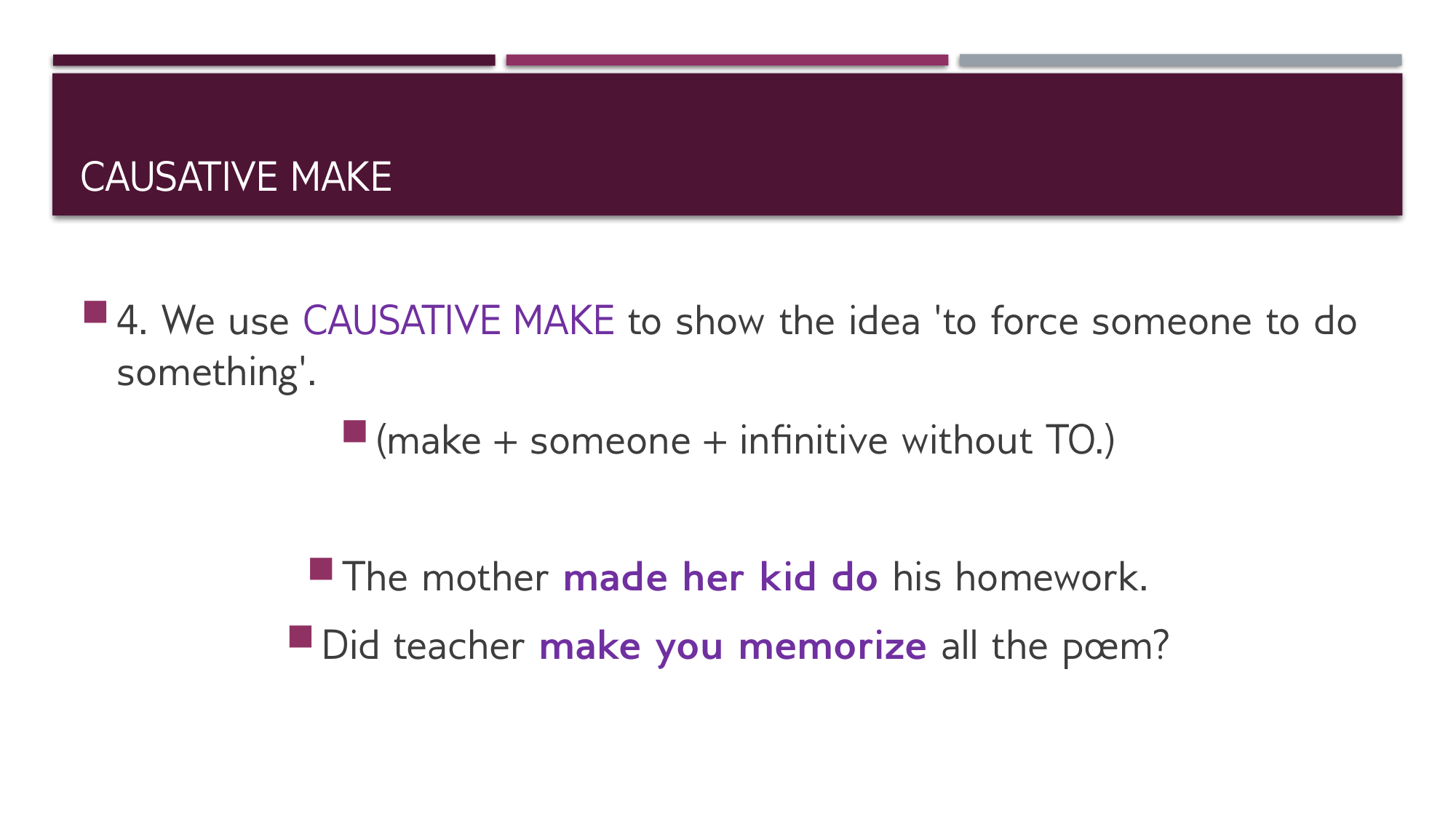

# Causative make
4. We use CAUSATIVE MAKE to show the idea 'to force someone to do something'.
(make + someone + infinitive without TO.)

The mother made her kid do his homework.
Did teacher make you memorize all the poem?